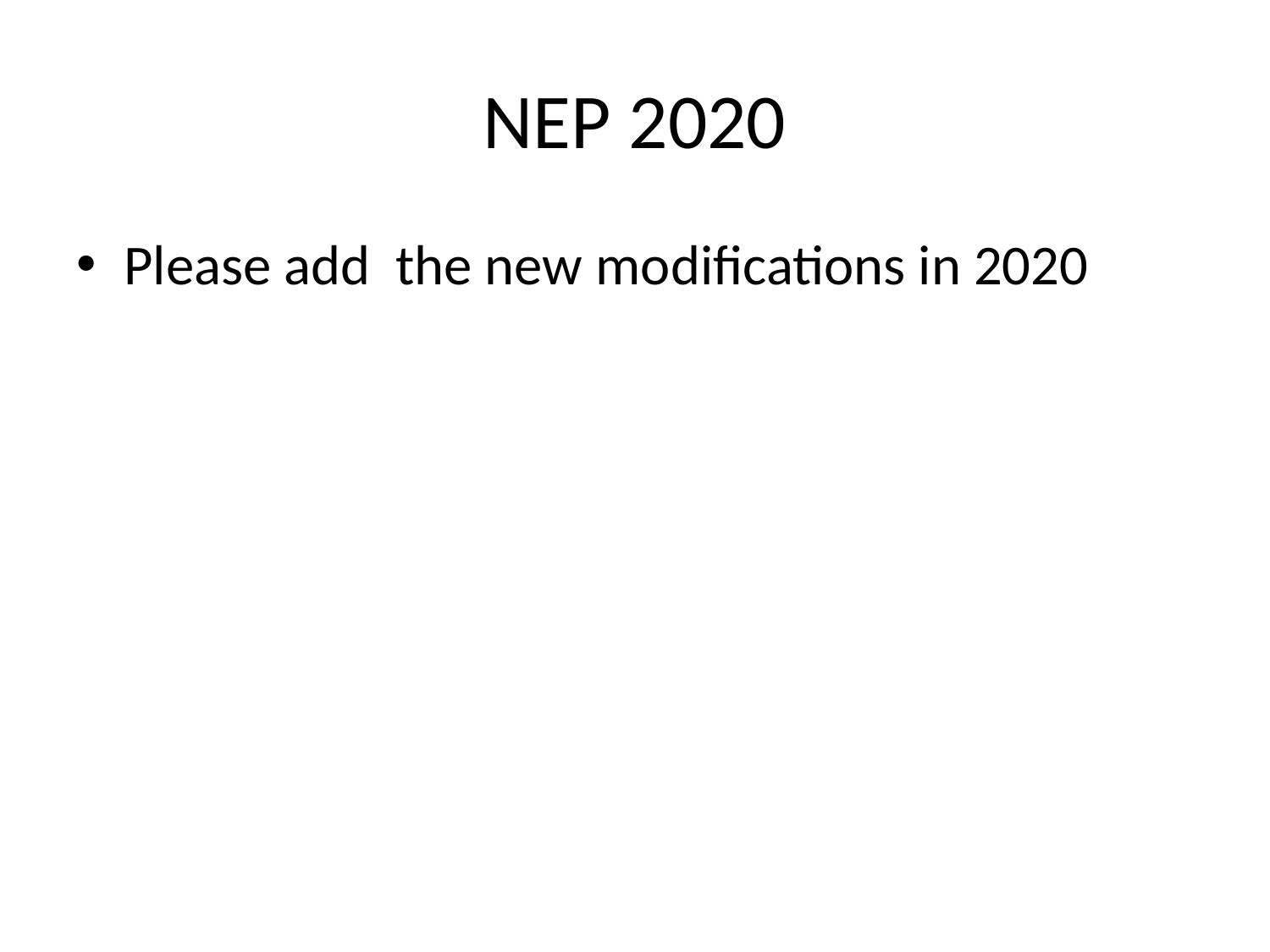

# NEP 2020
Please add  the new modifications in 2020